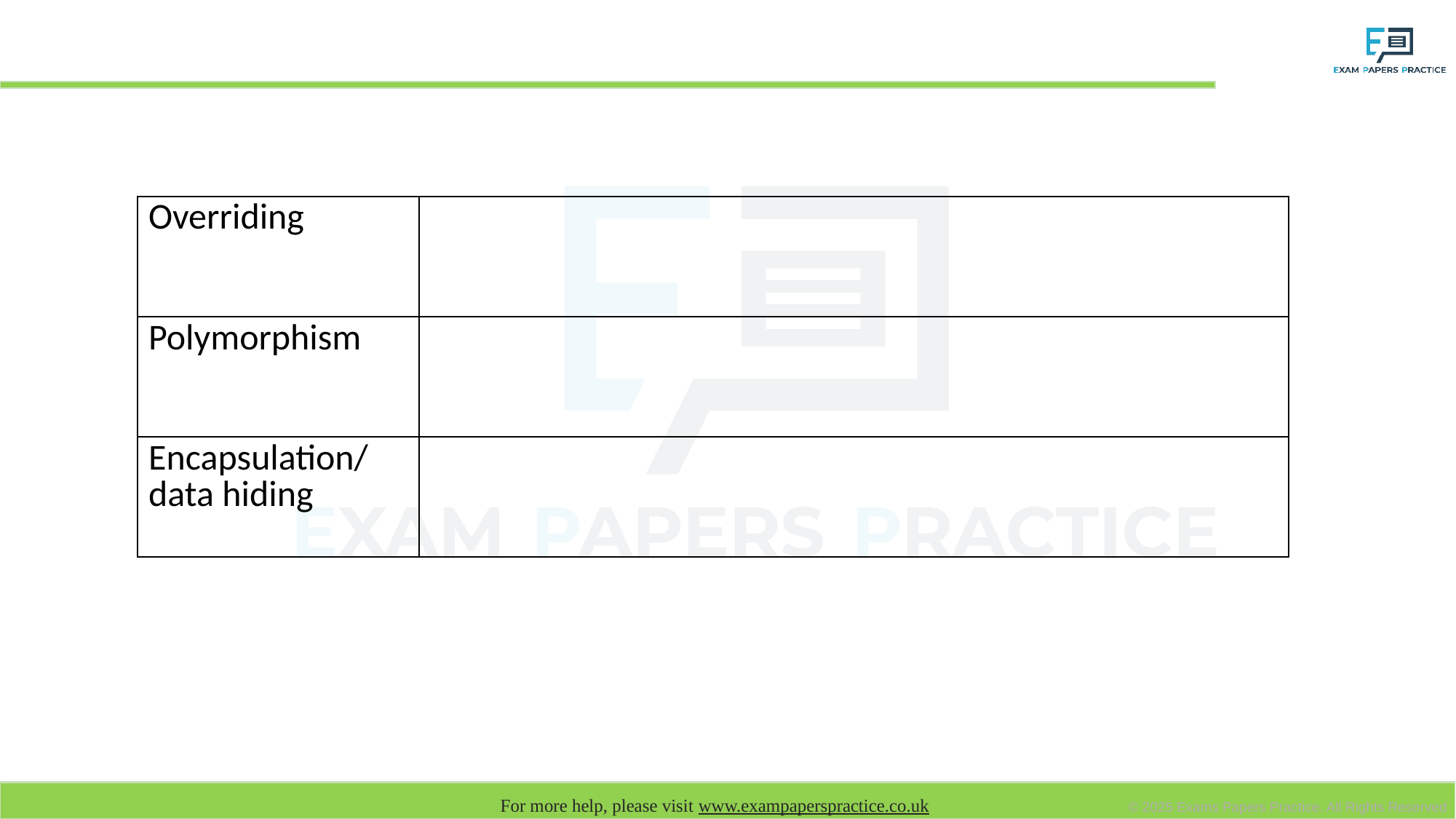

# Starter: Explain the following terms
| Overriding |  |
| --- | --- |
| Polymorphism |  |
| Encapsulation/ data hiding |  |